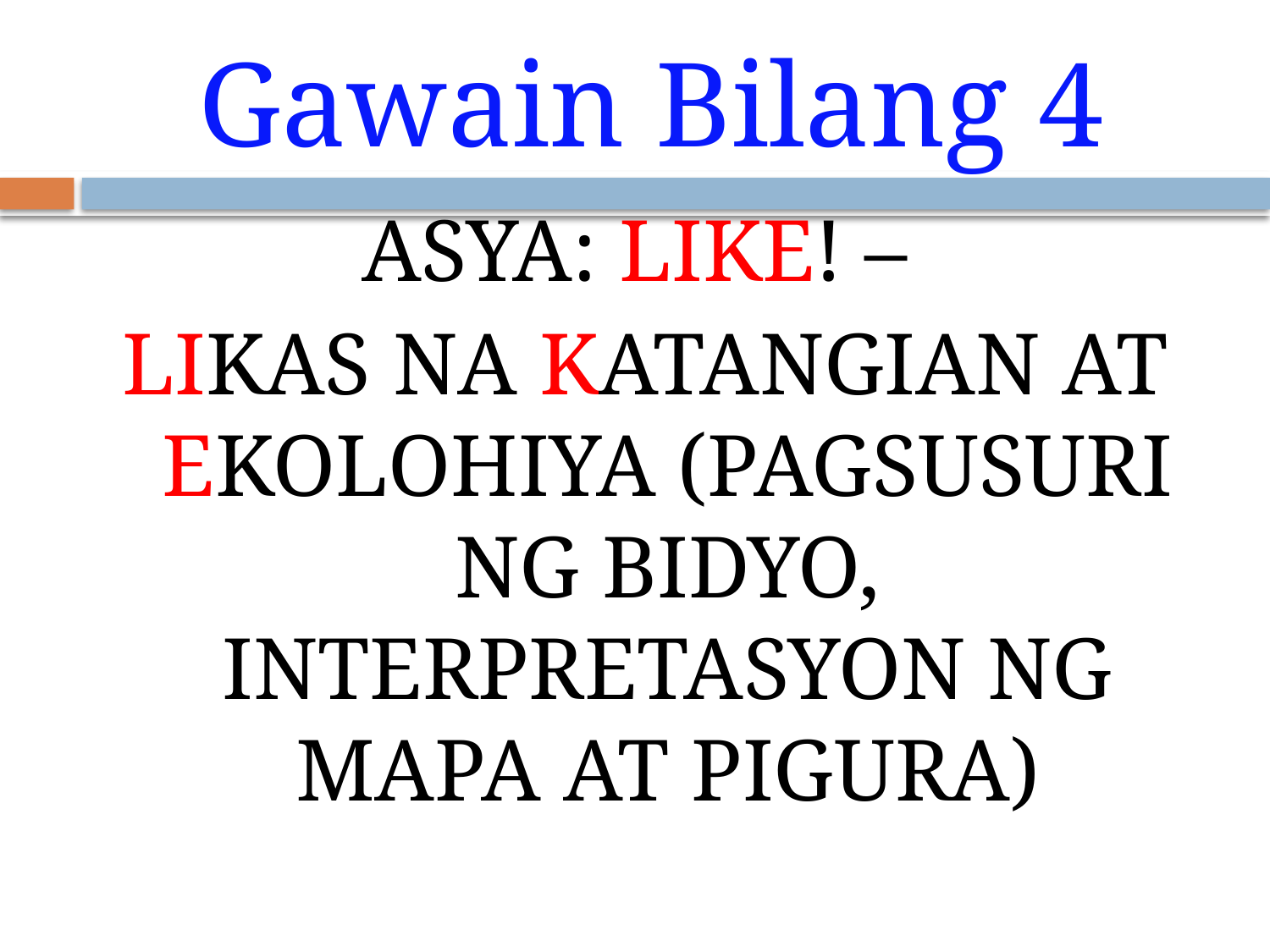

# Gawain Bilang 4
ASYA: LIKE! –
LIKAS NA KATANGIAN AT EKOLOHIYA (PAGSUSURI NG BIDYO, INTERPRETASYON NG MAPA AT PIGURA)